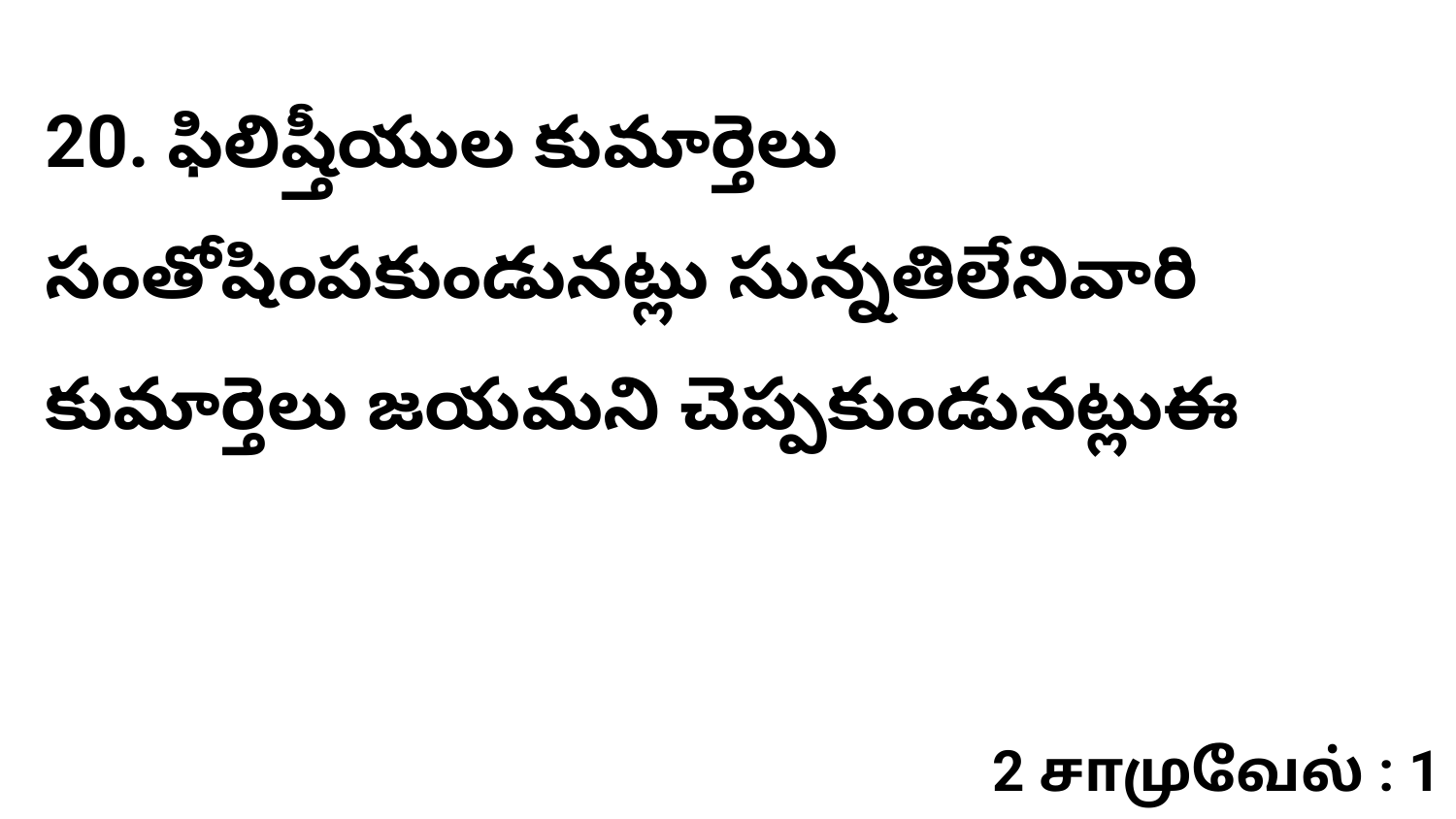

20. ఫిలిష్తీయుల కుమార్తెలు సంతోషింపకుండునట్లు సున్నతిలేనివారి కుమార్తెలు జయమని చెప్పకుండునట్లుఈ
2 சாமுவேல் : 1